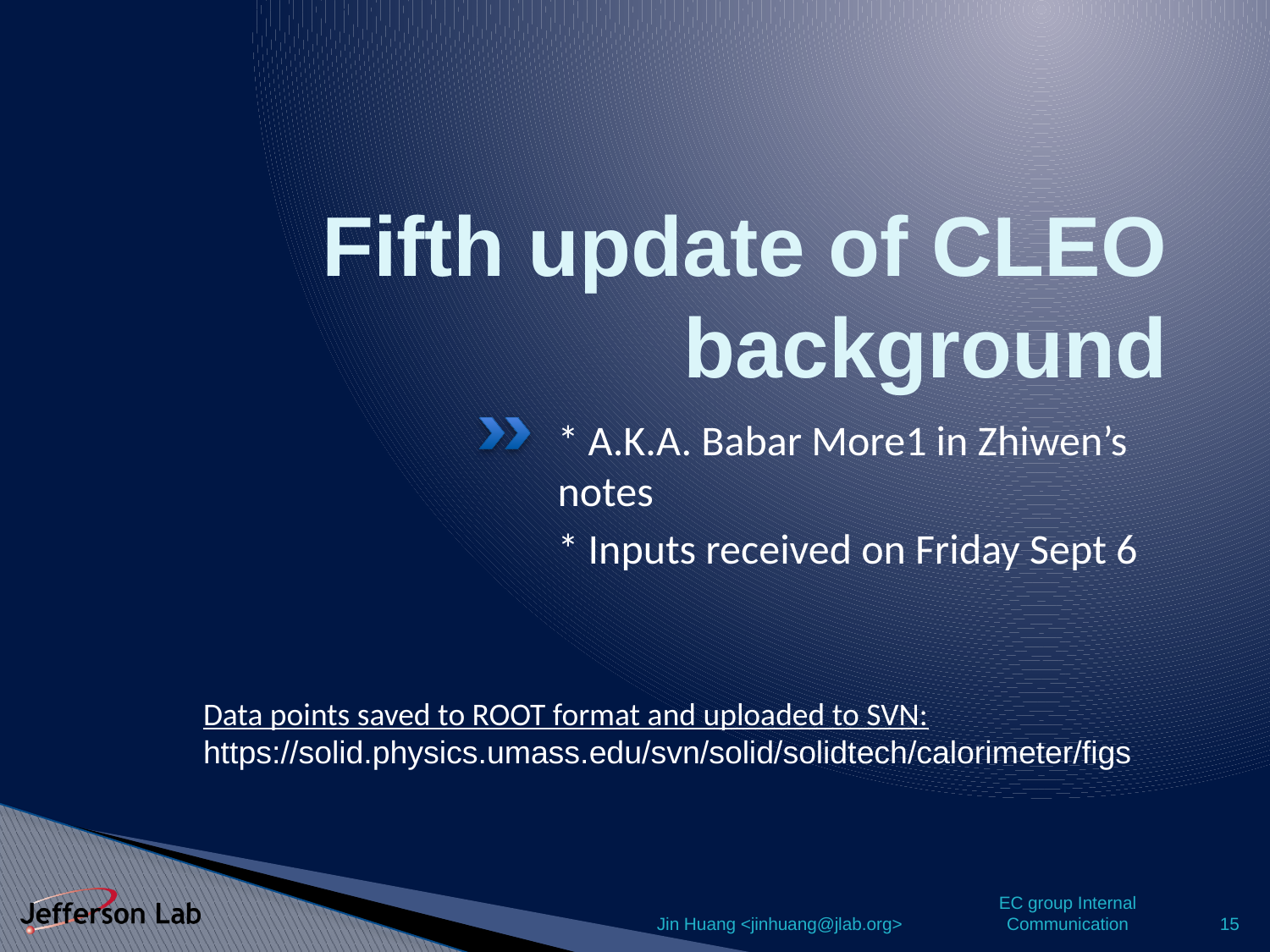

# Fifth update of CLEO background
* A.K.A. Babar More1 in Zhiwen’s notes
* Inputs received on Friday Sept 6
Data points saved to ROOT format and uploaded to SVN:
https://solid.physics.umass.edu/svn/solid/solidtech/calorimeter/figs
Jin Huang <jinhuang@jlab.org>
EC group Internal Communication
15